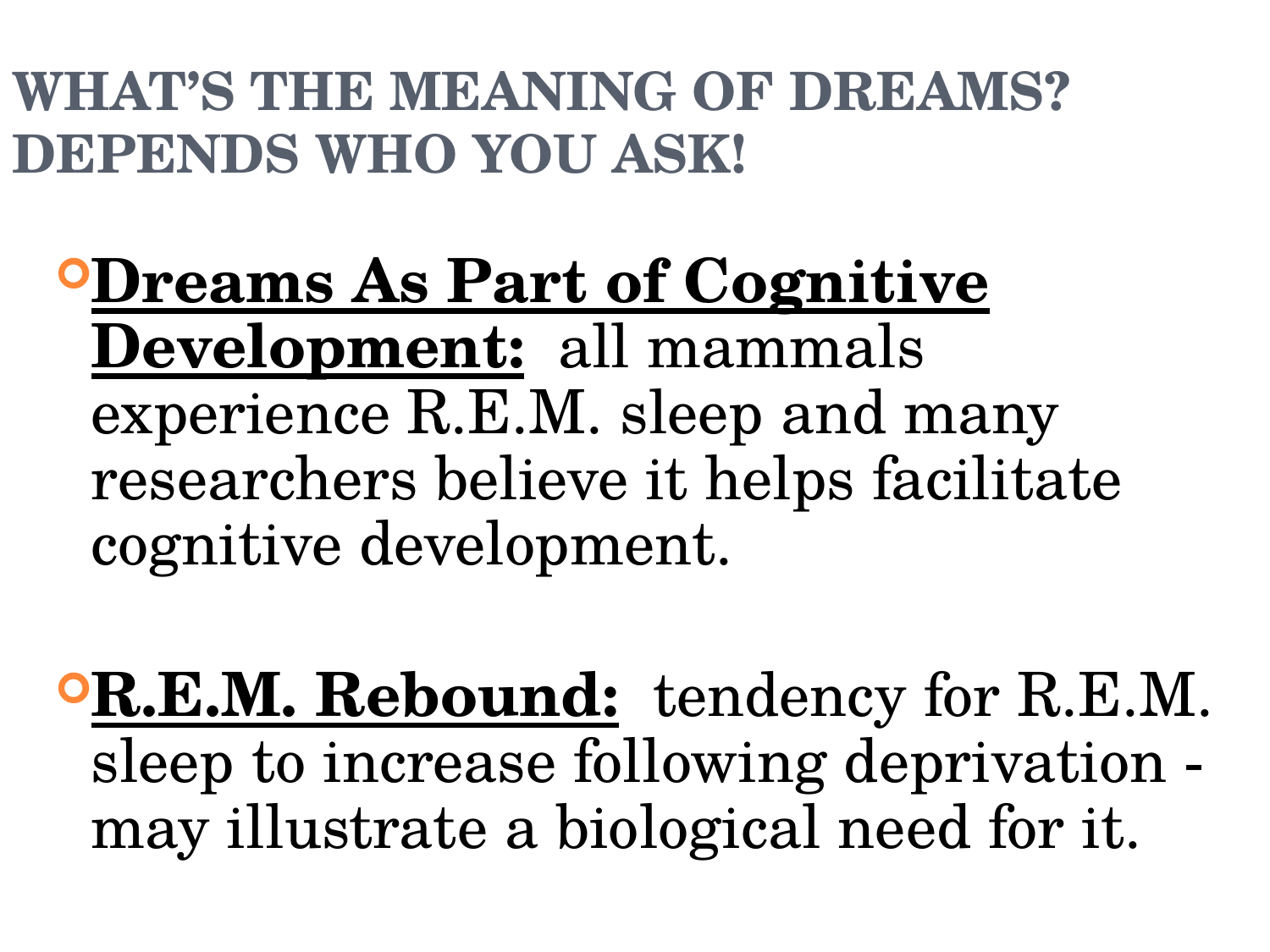

# What’s The Meaning Of Dreams?  Depends Who You Ask!
Dreams As Part of Cognitive Development:  all mammals experience R.E.M. sleep and many researchers believe it helps facilitate cognitive development.

R.E.M. Rebound:  tendency for R.E.M. sleep to increase following deprivation - may illustrate a biological need for it.